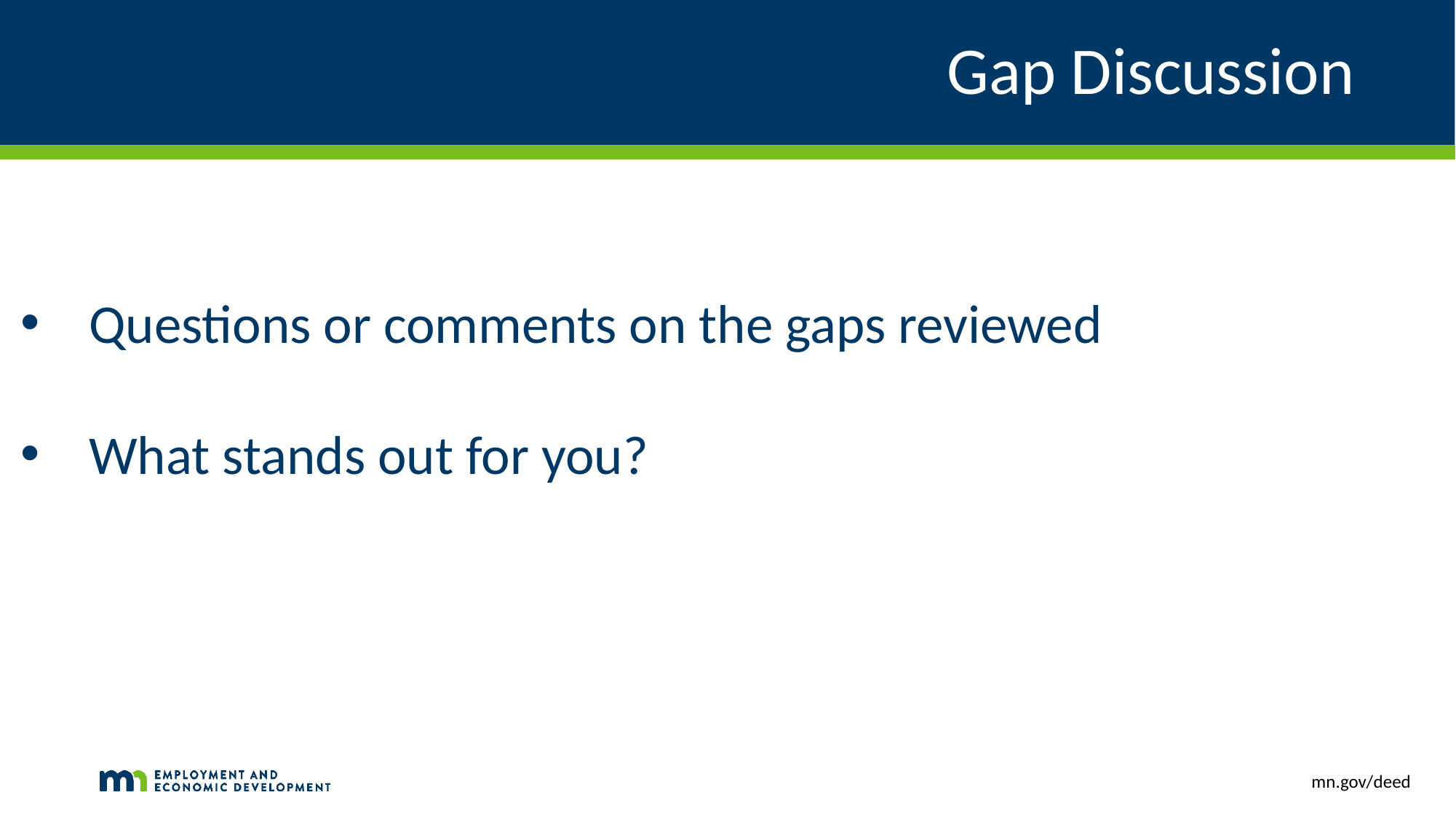

# Gap Discussion
Questions or comments on the gaps reviewed

What stands out for you?

mn.gov/deed